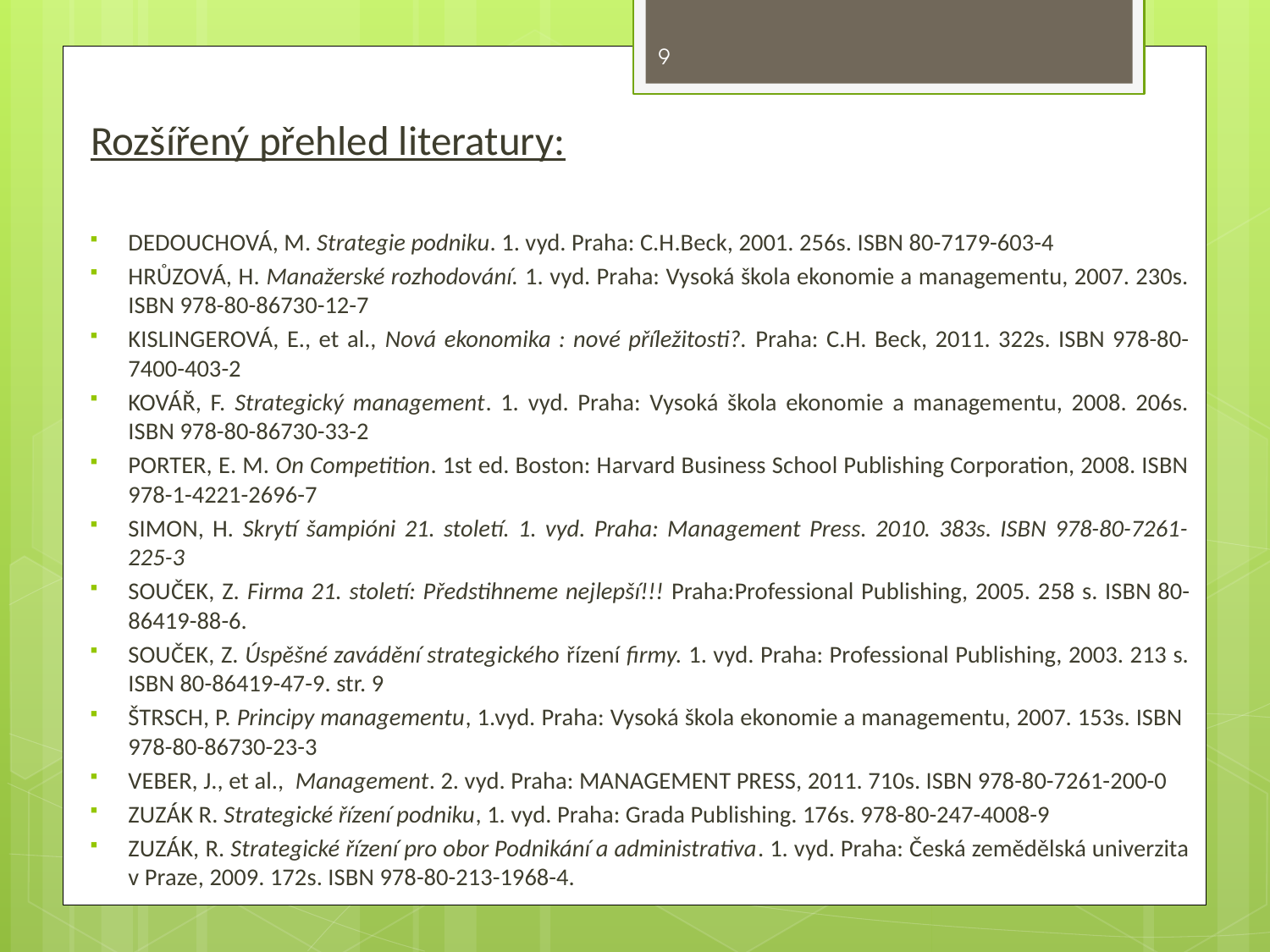

9

Rozšířený přehled literatury:

DEDOUCHOVÁ, M. Strategie podniku. 1. vyd. Praha: C.H.Beck, 2001. 256s. ISBN 80-7179-603-4
HRŮZOVÁ, H. Manažerské rozhodování. 1. vyd. Praha: Vysoká škola ekonomie a managementu, 2007. 230s. ISBN 978-80-86730-12-7
KISLINGEROVÁ, E., et al., Nová ekonomika : nové příležitosti?. Praha: C.H. Beck, 2011. 322s. ISBN 978-80-7400-403-2
KOVÁŘ, F. Strategický management. 1. vyd. Praha: Vysoká škola ekonomie a managementu, 2008. 206s. ISBN 978-80-86730-33-2
PORTER, E. M. On Competition. 1st ed. Boston: Harvard Business School Publishing Corporation, 2008. ISBN 978-1-4221-2696-7
SIMON, H. Skrytí šampióni 21. století. 1. vyd. Praha: Management Press. 2010. 383s. ISBN 978-80-7261-225-3
SOUČEK, Z. Firma 21. století: Předstihneme nejlepší!!! Praha:Professional Publishing, 2005. 258 s. ISBN 80-86419-88-6.
SOUČEK, Z. Úspěšné zavádění strategického řízení firmy. 1. vyd. Praha: Professional Publishing, 2003. 213 s. ISBN 80-86419-47-9. str. 9
ŠTRSCH, P. Principy managementu, 1.vyd. Praha: Vysoká škola ekonomie a managementu, 2007. 153s. ISBN  978-80-86730-23-3
VEBER, J., et al.,  Management. 2. vyd. Praha: MANAGEMENT PRESS, 2011. 710s. ISBN 978-80-7261-200-0
ZUZÁK R. Strategické řízení podniku, 1. vyd. Praha: Grada Publishing. 176s. 978-80-247-4008-9
ZUZÁK, R. Strategické řízení pro obor Podnikání a administrativa. 1. vyd. Praha: Česká zemědělská univerzita v Praze, 2009. 172s. ISBN 978-80-213-1968-4.